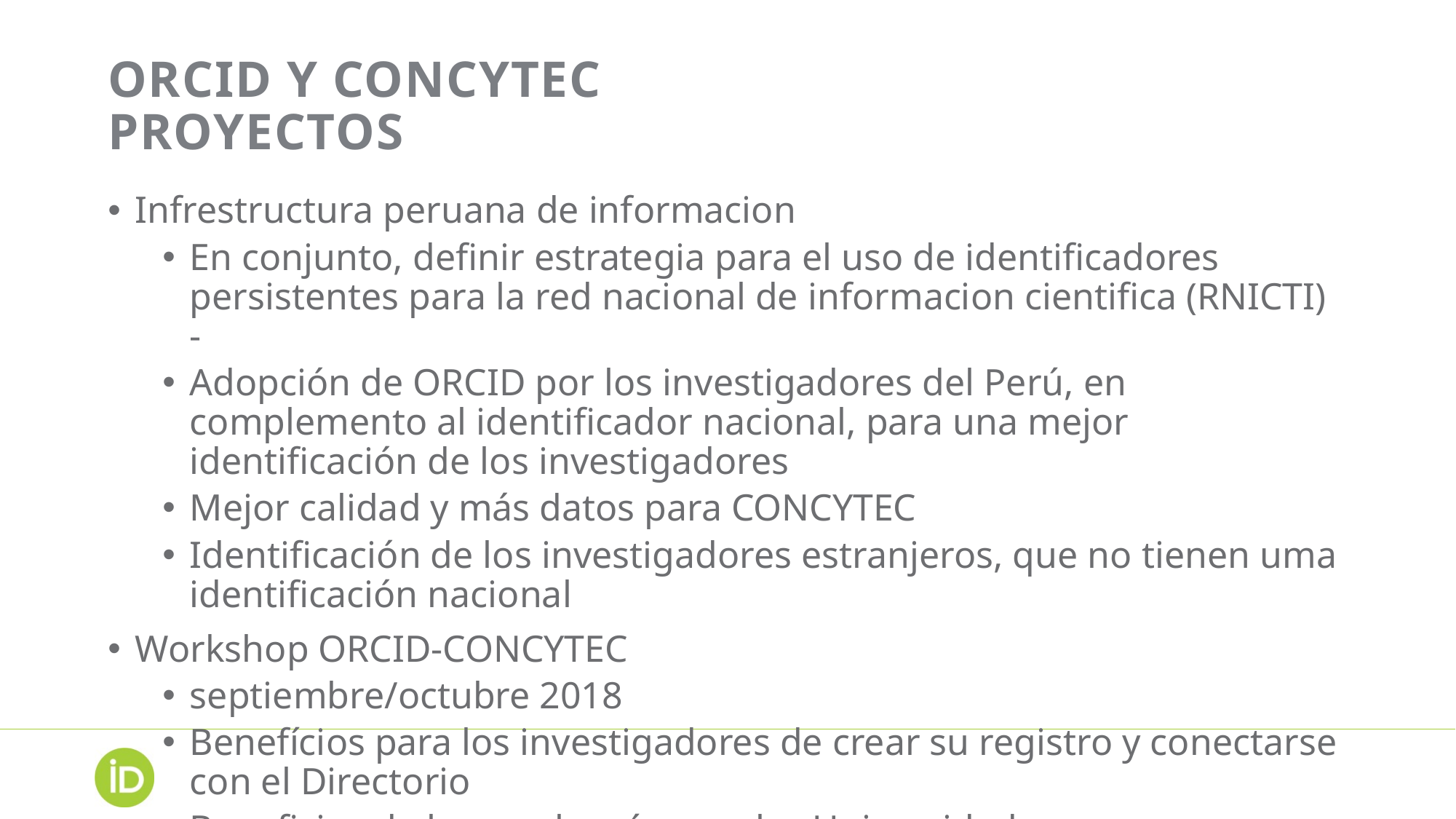

# ORCID y concytec proyectos
Infrestructura peruana de informacion
En conjunto, definir estrategia para el uso de identificadores persistentes para la red nacional de informacion cientifica (RNICTI) -
Adopción de ORCID por los investigadores del Perú, en complemento al identificador nacional, para una mejor identificación de los investigadores
Mejor calidad y más datos para CONCYTEC
Identificación de los investigadores estranjeros, que no tienen uma identificación nacional
Workshop ORCID-CONCYTEC
septiembre/octubre 2018
Benefícios para los investigadores de crear su registro y conectarse con el Directorio
Beneficios de la membresía para las Universidades